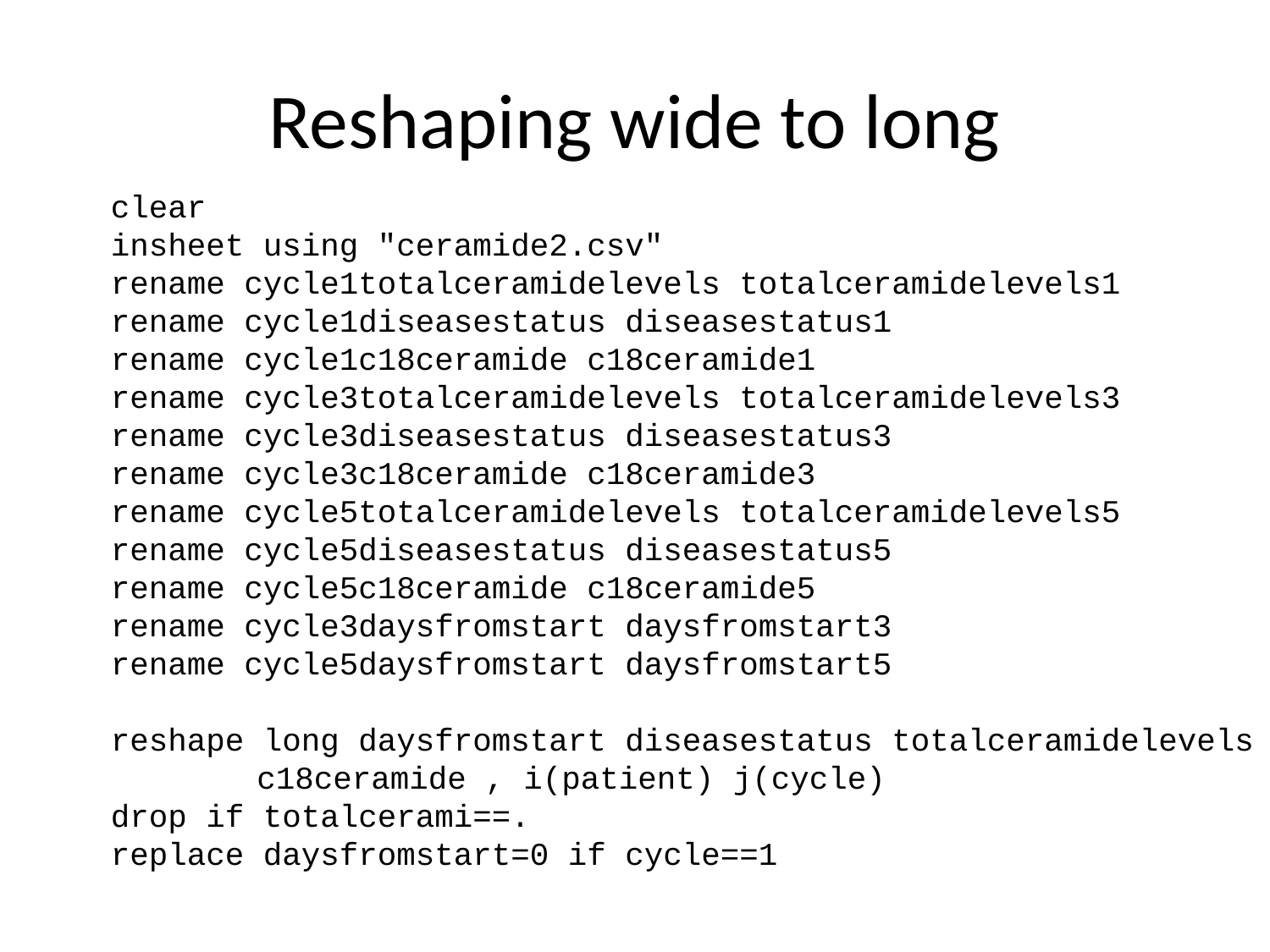

# Reshaping wide to long
clear
insheet using "ceramide2.csv"
rename cycle1totalceramidelevels totalceramidelevels1
rename cycle1diseasestatus diseasestatus1
rename cycle1c18ceramide c18ceramide1
rename cycle3totalceramidelevels totalceramidelevels3
rename cycle3diseasestatus diseasestatus3
rename cycle3c18ceramide c18ceramide3
rename cycle5totalceramidelevels totalceramidelevels5
rename cycle5diseasestatus diseasestatus5
rename cycle5c18ceramide c18ceramide5
rename cycle3daysfromstart daysfromstart3
rename cycle5daysfromstart daysfromstart5

reshape long daysfromstart diseasestatus totalceramidelevels
	 c18ceramide , i(patient) j(cycle)
drop if totalcerami==.
replace daysfromstart=0 if cycle==1